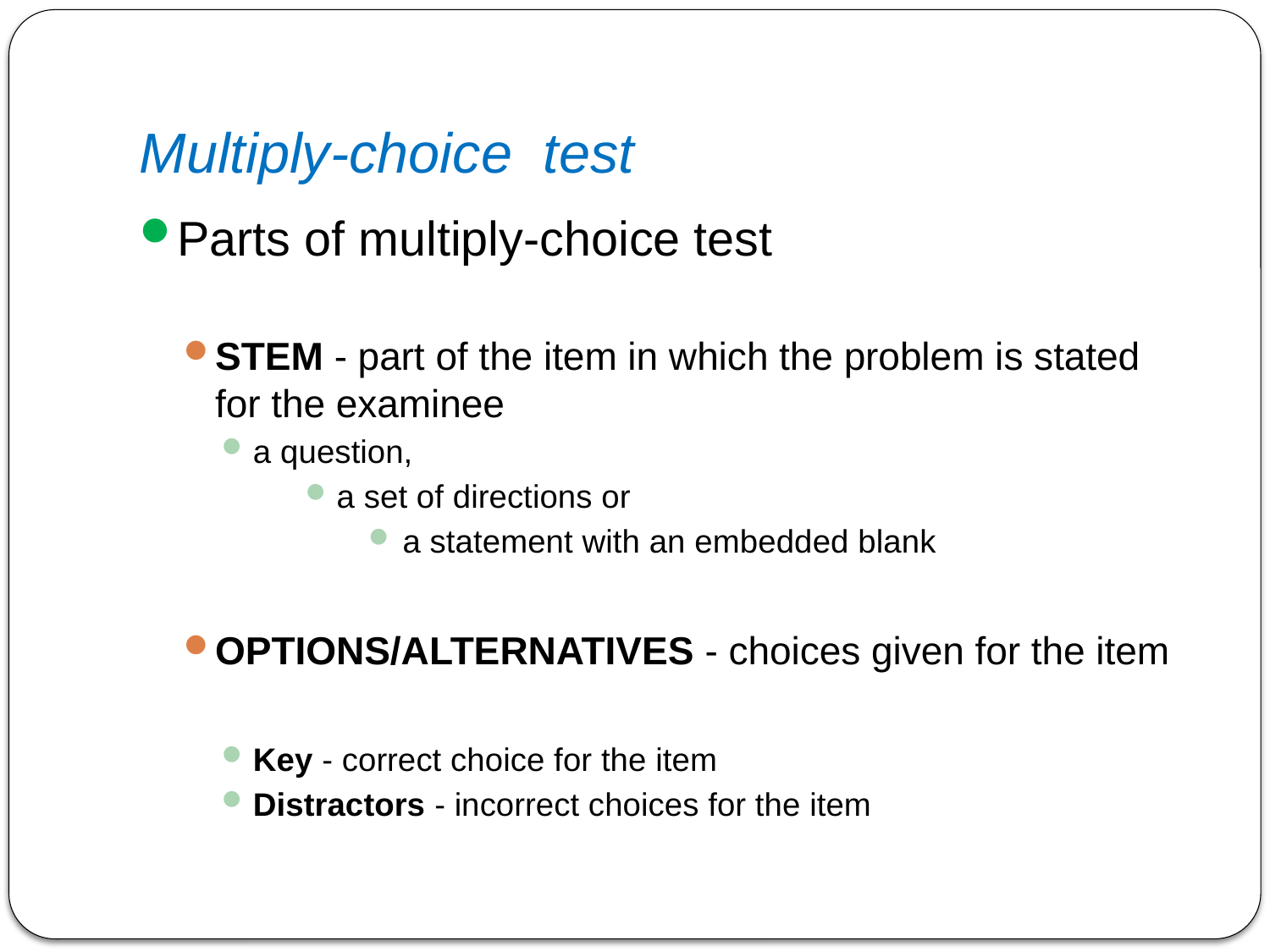

# Multiply-choice  test
Parts of multiply-choice test

STEM - part of the item in which the problem is stated for the examinee
a question,
a set of directions or
 a statement with an embedded blank

OPTIONS/ALTERNATIVES - choices given for the item

Key - correct choice for the item
Distractors - incorrect choices for the item